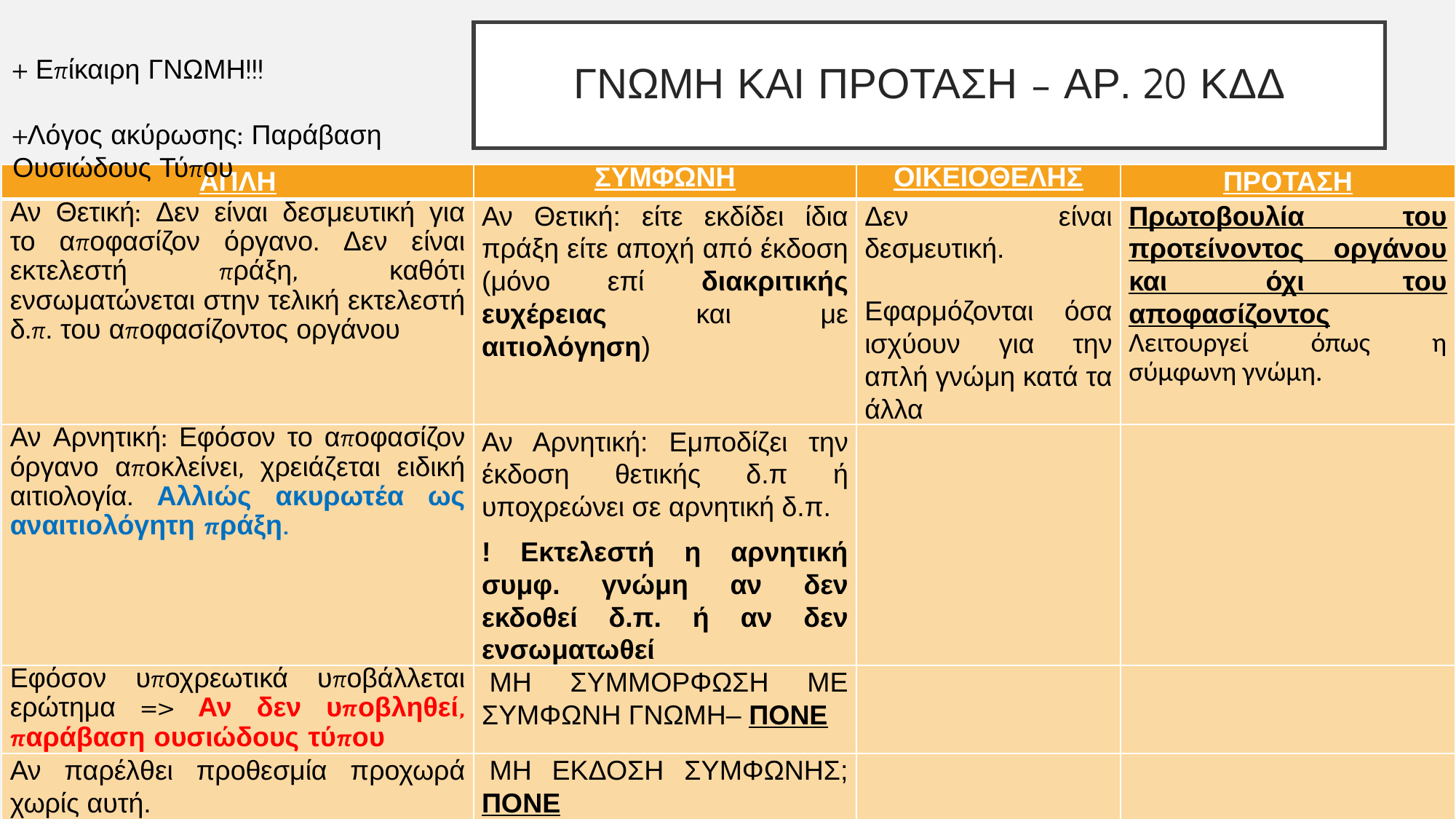

# ΓΝΩΜΗ ΚΑΙ ΠΡΟΤΑΣΗ – ΑΡ. 20 ΚΔΔ
+ Επίκαιρη ΓΝΩΜΗ!!!
+Λόγος ακύρωσης: Παράβαση Ουσιώδους Τύπου
| ΑΠΛΗ | ΣΥΜΦΩΝΗ | ΟΙΚΕΙΟΘΕΛΗΣ | ΠΡΟΤΑΣΗ |
| --- | --- | --- | --- |
| Αν Θετική: Δεν είναι δεσμευτική για το αποφασίζον όργανο. Δεν είναι εκτελεστή πράξη, καθότι ενσωματώνεται στην τελική εκτελεστή δ.π. του αποφασίζοντος οργάνου | Αν Θετική: είτε εκδίδει ίδια πράξη είτε αποχή από έκδοση (μόνο επί διακριτικής ευχέρειας και με αιτιολόγηση) | Δεν είναι δεσμευτική. Εφαρμόζονται όσα ισχύουν για την απλή γνώμη κατά τα άλλα | Πρωτοβουλία του προτείνοντος οργάνου και όχι του αποφασίζοντος Λειτουργεί όπως η σύμφωνη γνώμη. |
| Αν Αρνητική: Εφόσον το αποφασίζον όργανο αποκλείνει, χρειάζεται ειδική αιτιολογία. Αλλιώς ακυρωτέα ως αναιτιολόγητη πράξη. | Αν Αρνητική: Εμποδίζει την έκδοση θετικής δ.π ή υποχρεώνει σε αρνητική δ.π. ! Εκτελεστή η αρνητική συμφ. γνώμη αν δεν εκδοθεί δ.π. ή αν δεν ενσωματωθεί |  |  |
| Εφόσον υποχρεωτικά υποβάλλεται ερώτημα => Αν δεν υποβληθεί, παράβαση ουσιώδους τύπου | ΜΗ ΣΥΜΜΟΡΦΩΣΗ ΜΕ ΣΥΜΦΩΝΗ ΓΝΩΜΗ– ΠΟΝΕ |  |  |
| Αν παρέλθει προθεσμία προχωρά χωρίς αυτή. | ΜΗ ΕΚΔΟΣΗ ΣΥΜΦΩΝΗΣ; ΠΟΝΕ ΜΗ ΚΙΝΗΣΗ ΔΙΑΔΙΚΑΣΙΑΣ; ΠΟΝΕ |  |  |